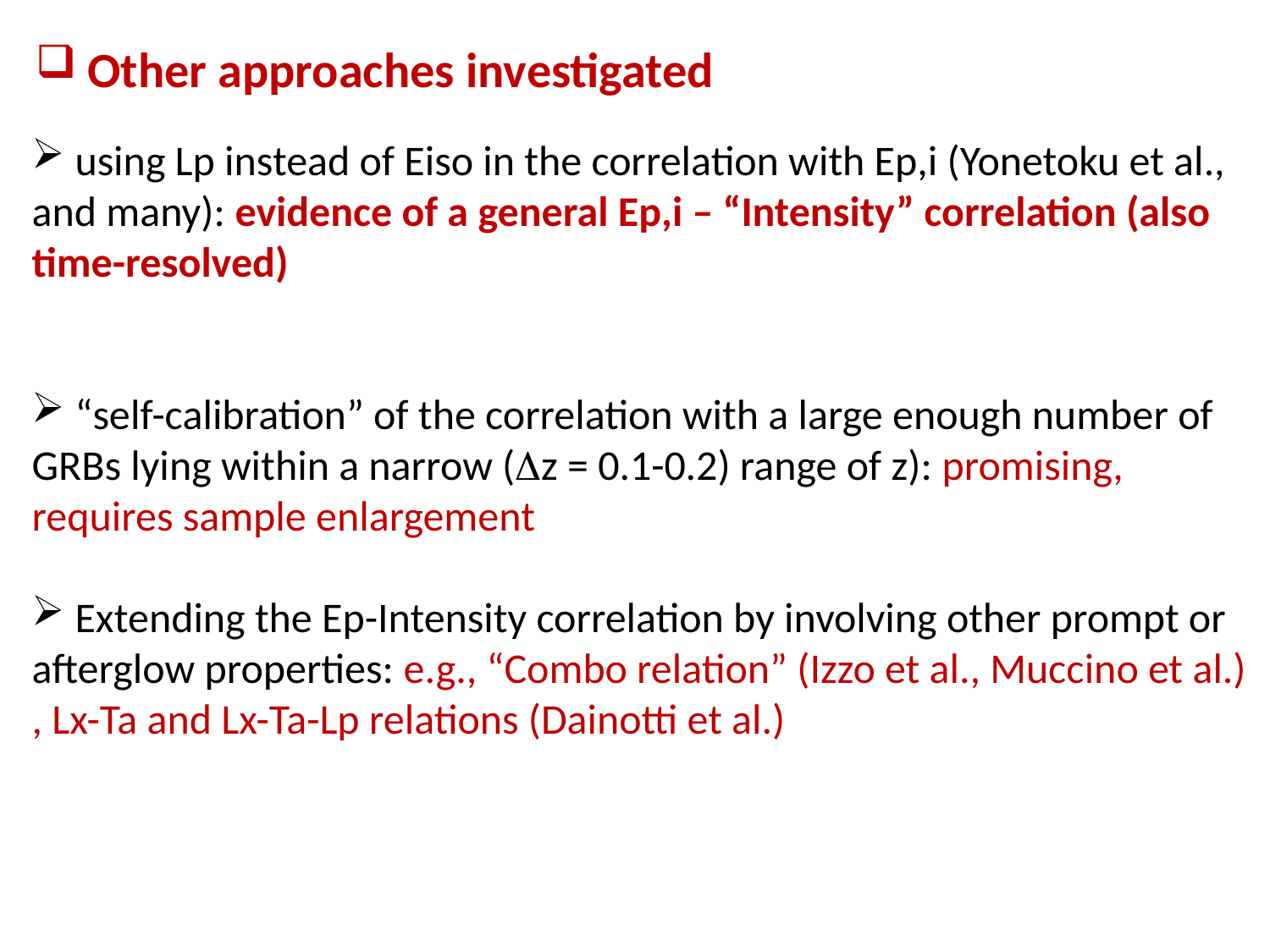

Other approaches investigated
 using Lp instead of Eiso in the correlation with Ep,i (Yonetoku et al., and many): evidence of a general Ep,i – “Intensity” correlation (also time-resolved)

 “self-calibration” of the correlation with a large enough number of GRBs lying within a narrow (Δz = 0.1-0.2) range of z): promising, requires sample enlargement

 Extending the Ep-Intensity correlation by involving other prompt or afterglow properties: e.g., “Combo relation” (Izzo et al., Muccino et al.) , Lx-Ta and Lx-Ta-Lp relations (Dainotti et al.)